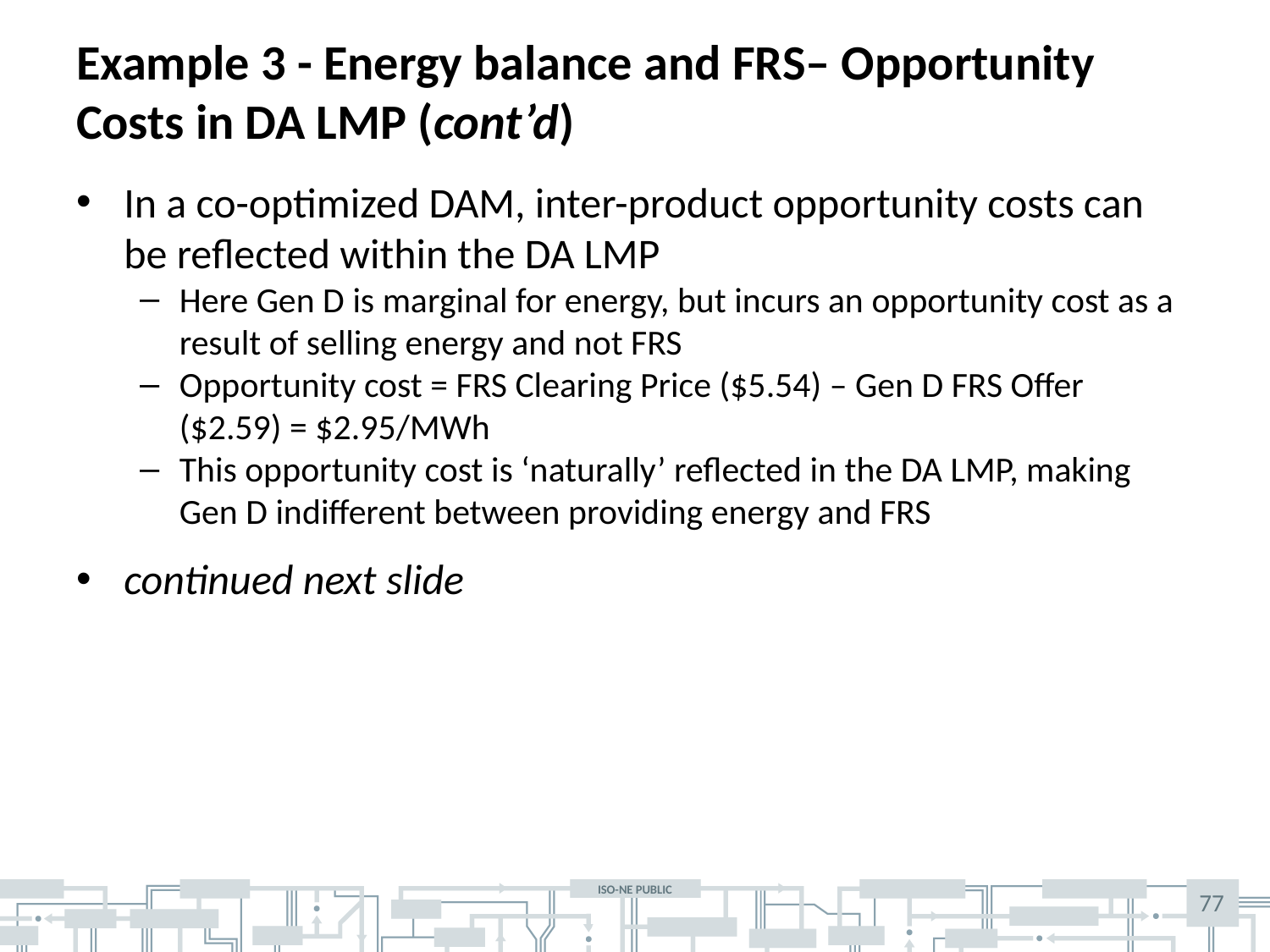

# Example 3 - Energy balance and FRS– Opportunity Costs in DA LMP (cont’d)
In a co-optimized DAM, inter-product opportunity costs can be reflected within the DA LMP
Here Gen D is marginal for energy, but incurs an opportunity cost as a result of selling energy and not FRS
Opportunity cost = FRS Clearing Price ($5.54) – Gen D FRS Offer ($2.59) = $2.95/MWh
This opportunity cost is ‘naturally’ reflected in the DA LMP, making Gen D indifferent between providing energy and FRS
continued next slide

77